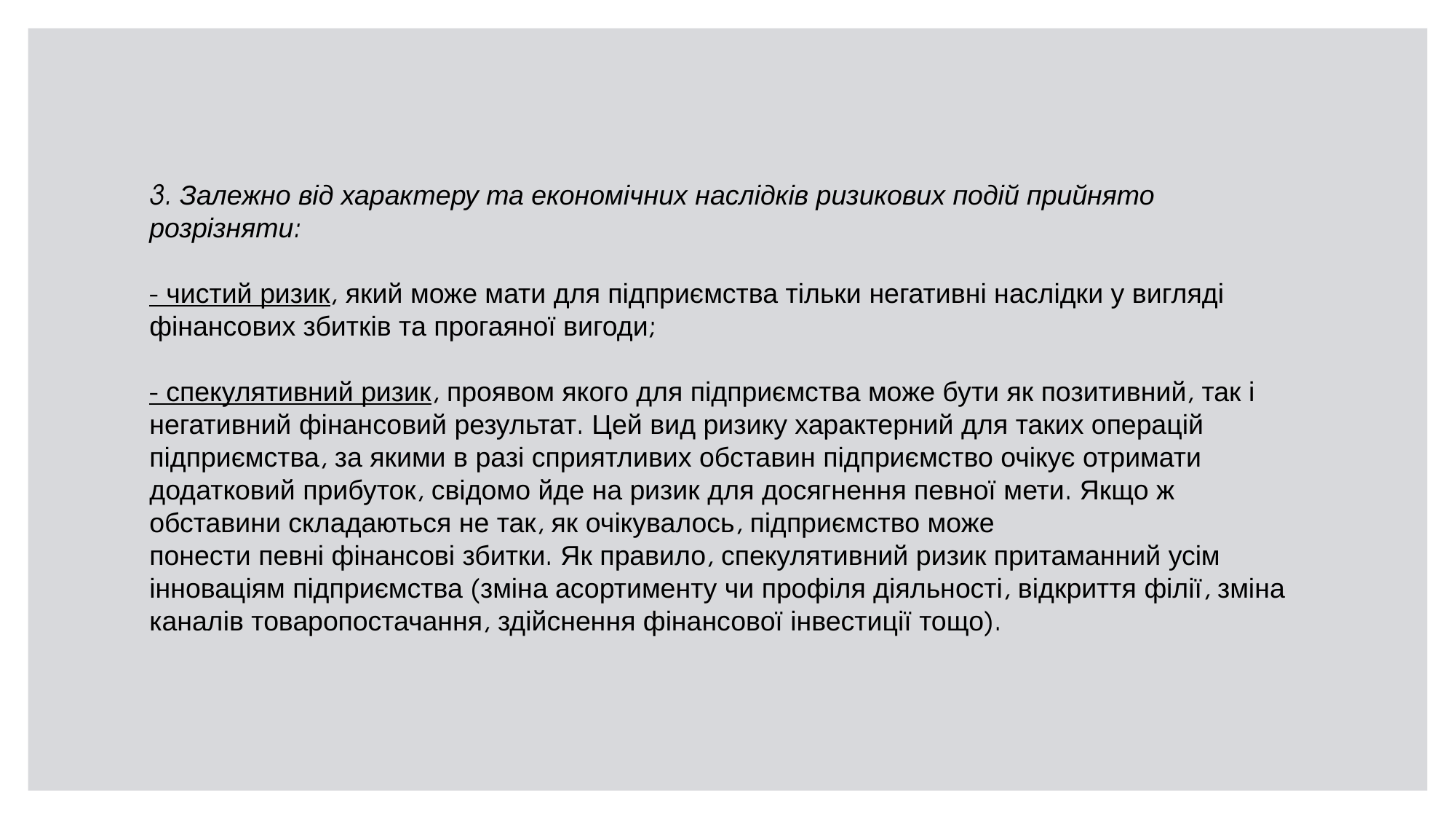

3. Залежно від характеру та економічних наслідків ризикових подій прийнято розрізняти:

- чистий ризик, який може мати для підприємства тільки негативні наслідки у вигляді фінансових збитків та прогаяної вигоди;

- спекулятивний ризик, проявом якого для підприємства може бути як позитивний, так і негативний фінансовий результат. Цей вид ризику характерний для таких операцій підприємства, за якими в разі сприятливих обставин підприємство очікує отримати додатковий прибуток, свідомо йде на ризик для досягнення певної мети. Якщо ж обставини складаються не так, як очікувалось, підприємство може
понести певні фінансові збитки. Як правило, спекулятивний ризик притаманний усім інноваціям підприємства (зміна асортименту чи профіля діяльності, відкриття філії, зміна каналів товаропостачання, здійснення фінансової інвестиції тощо).